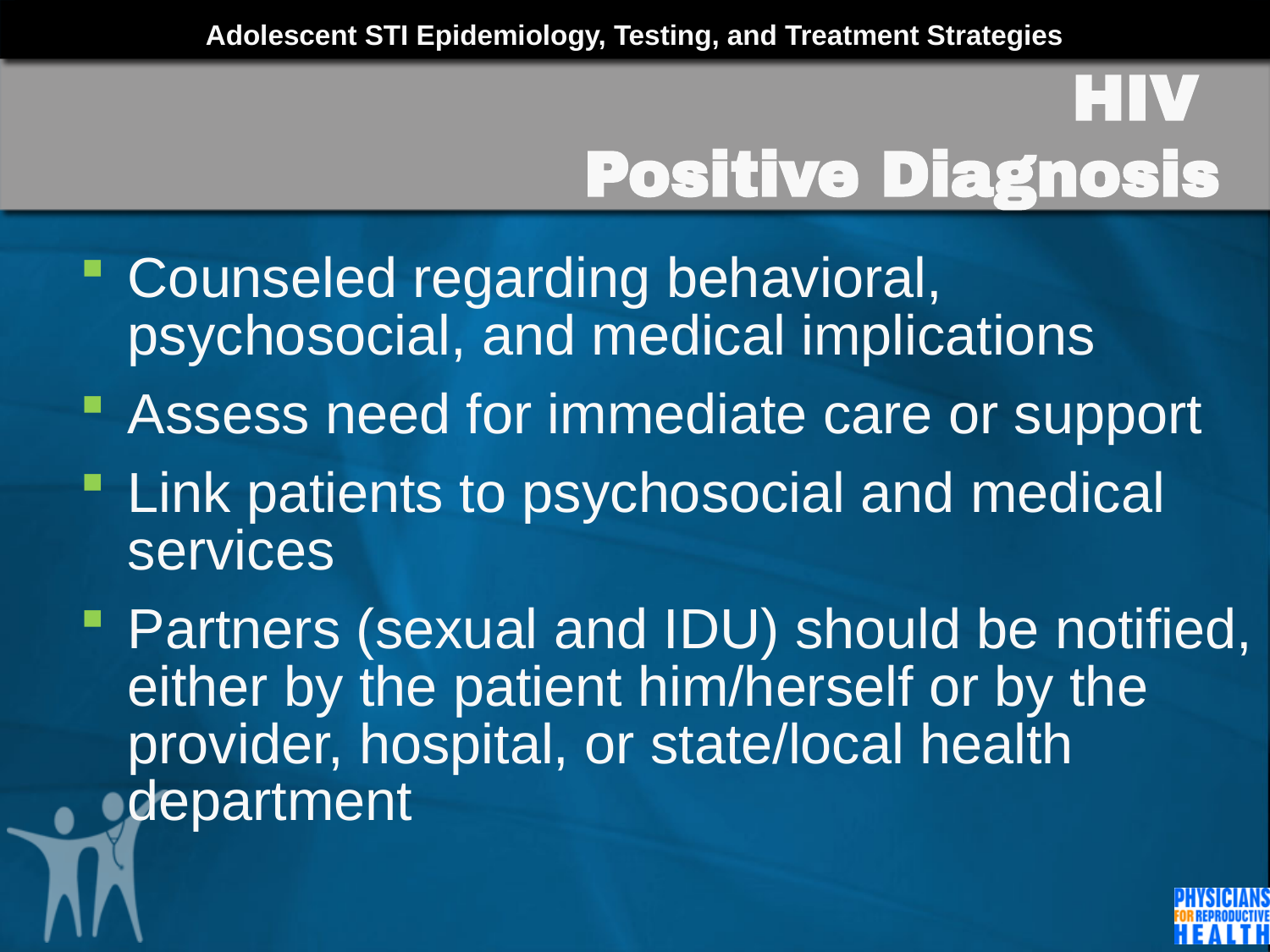

# HIV Positive Diagnosis
Counseled regarding behavioral, psychosocial, and medical implications
Assess need for immediate care or support
Link patients to psychosocial and medical services
Partners (sexual and IDU) should be notified, either by the patient him/herself or by the provider, hospital, or state/local health department